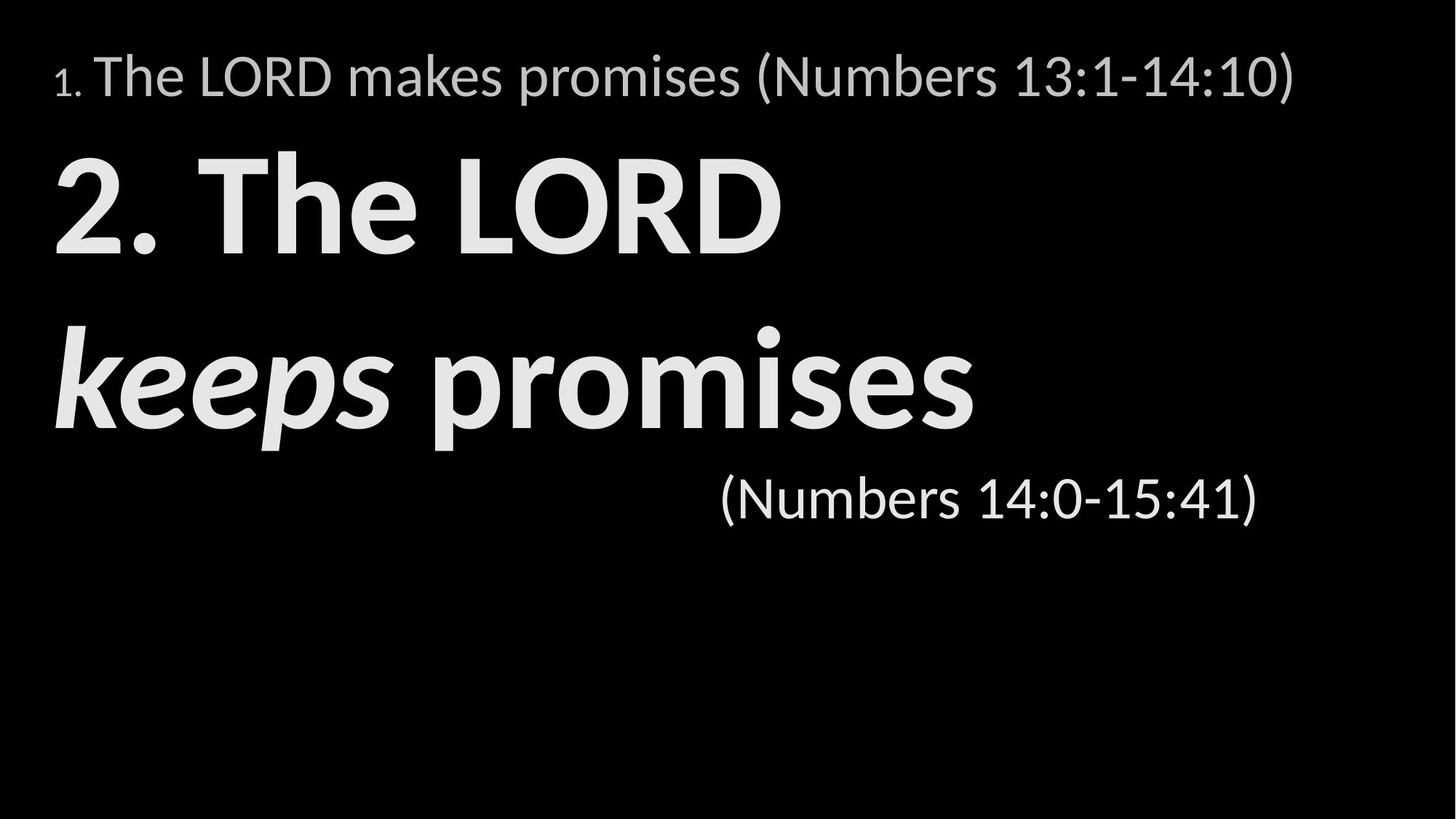

1. The LORD makes promises (Numbers 13:1-14:10)
2. The LORD keeps promises
           (Numbers 14:0-15:41)